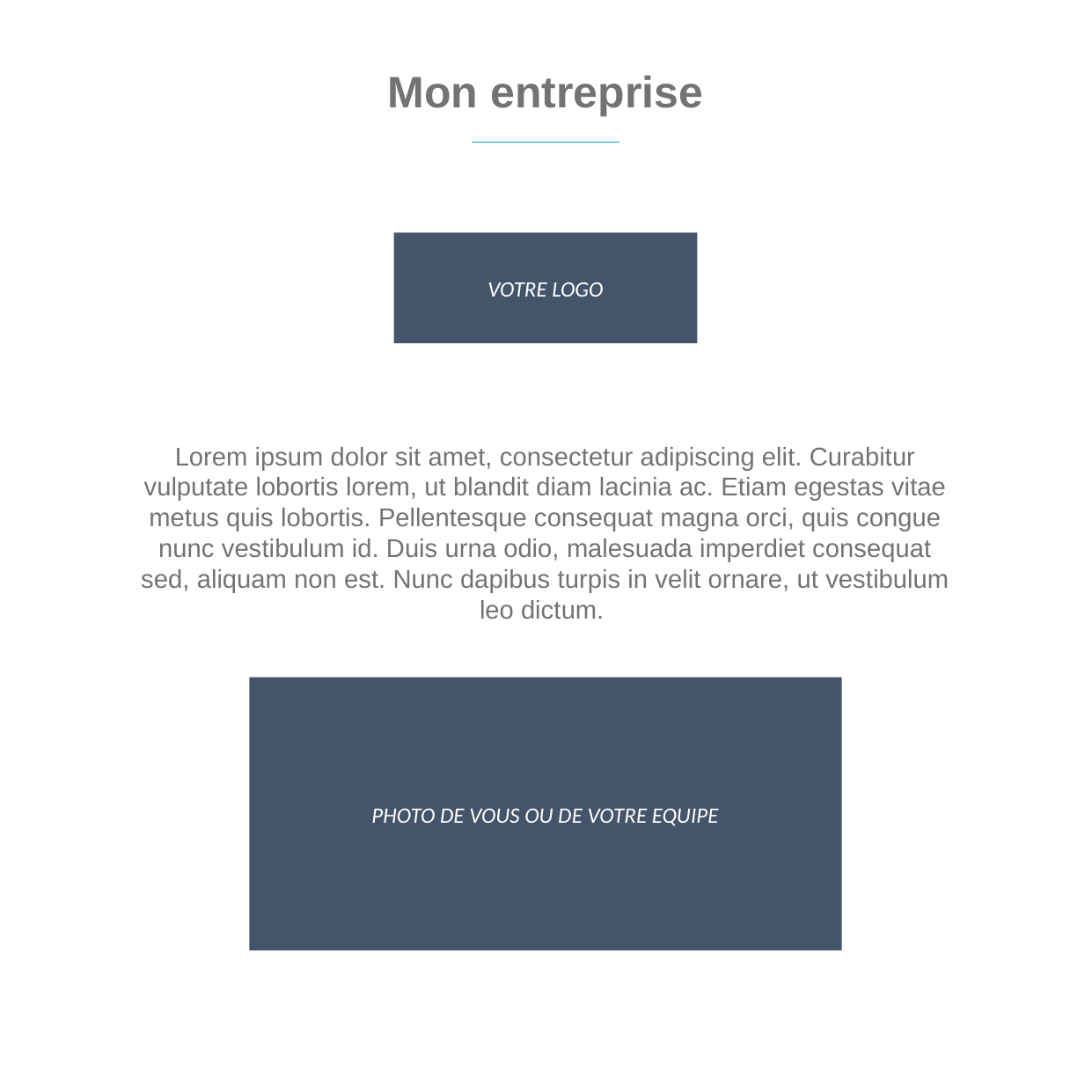

Mon entreprise
Mon entreprise
VOTRE LOGO
Lorem ipsum dolor sit amet, consectetur adipiscing elit. Curabitur vulputate lobortis lorem, ut blandit diam lacinia ac. Etiam egestas vitae metus quis lobortis. Pellentesque consequat magna orci, quis congue nunc vestibulum id. Duis urna odio, malesuada imperdiet consequat sed, aliquam non est. Nunc dapibus turpis in velit ornare, ut vestibulum leo dictum.
PHOTO DE VOUS OU DE VOTRE EQUIPE